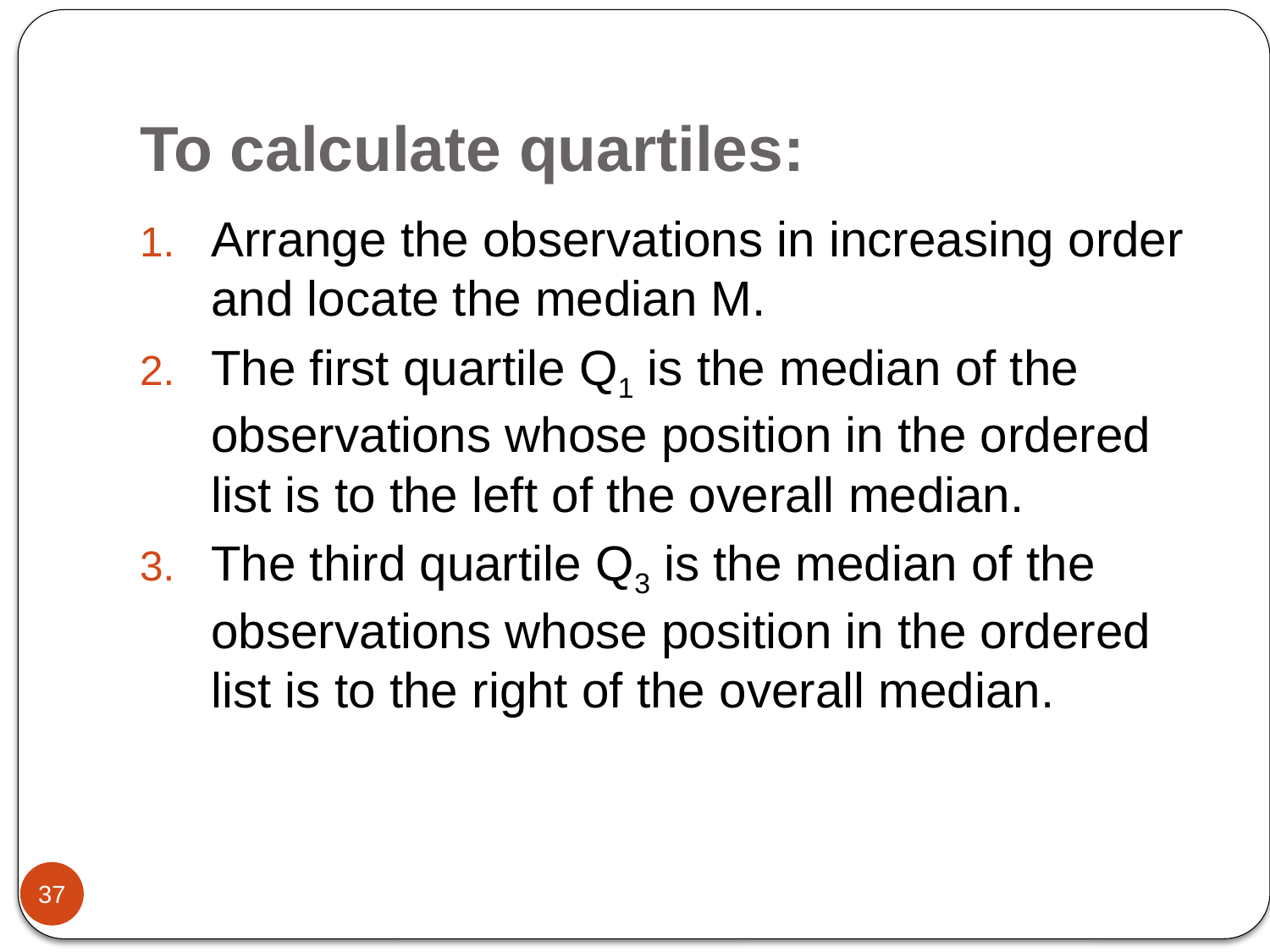

# To calculate quartiles:
Arrange the observations in increasing order and locate the median M.
The first quartile Q1 is the median of the observations whose position in the ordered list is to the left of the overall median.
The third quartile Q3 is the median of the observations whose position in the ordered list is to the right of the overall median.
37